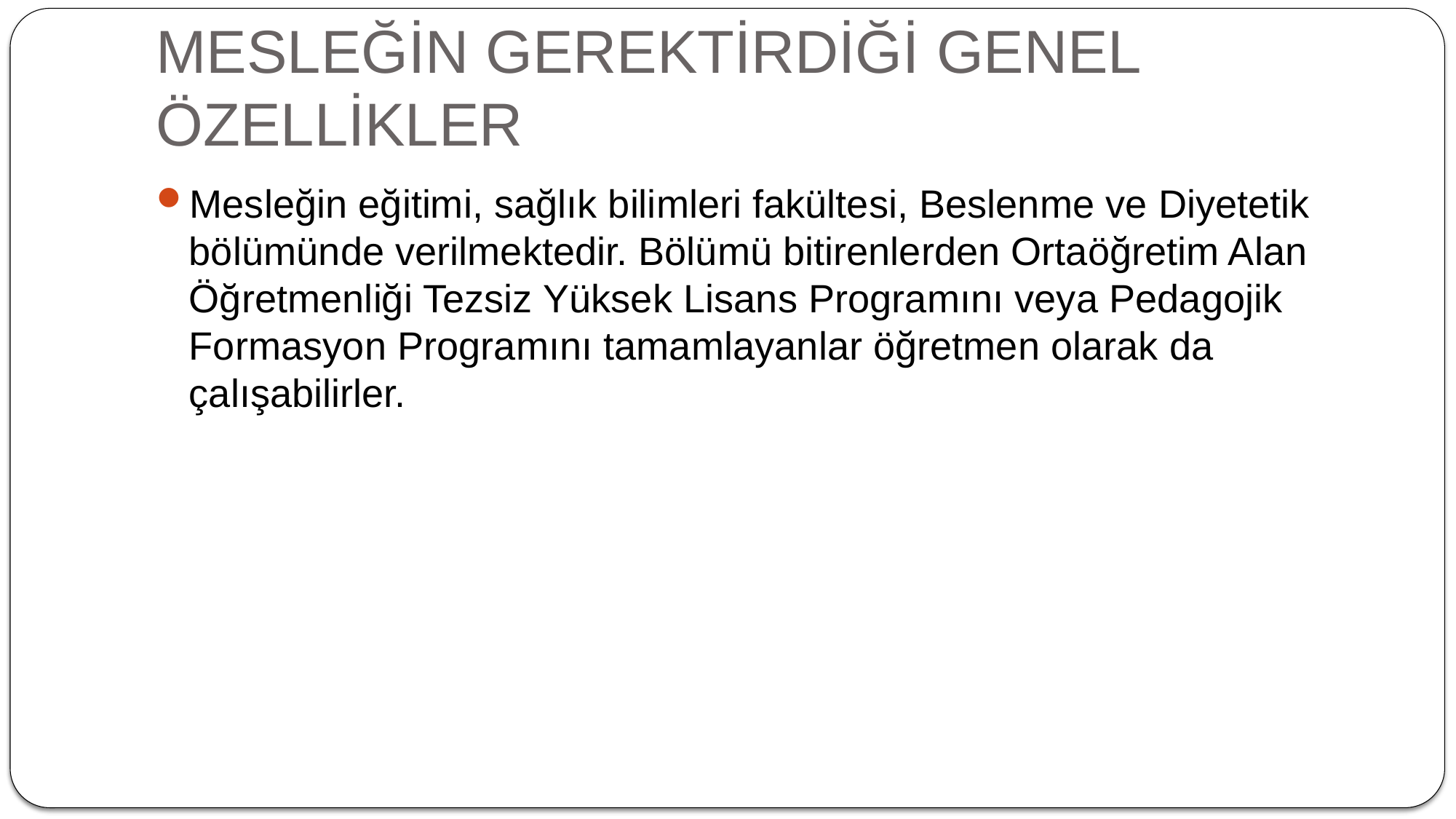

# MESLEĞİN GEREKTİRDİĞİ GENEL ÖZELLİKLER
Mesleğin eğitimi, sağlık bilimleri fakültesi, Beslenme ve Diyetetik bölümünde verilmektedir. Bölümü bitirenlerden Ortaöğretim Alan Öğretmenliği Tezsiz Yüksek Lisans Programını veya Pedagojik Formasyon Programını tamamlayanlar öğretmen olarak da çalışabilirler.